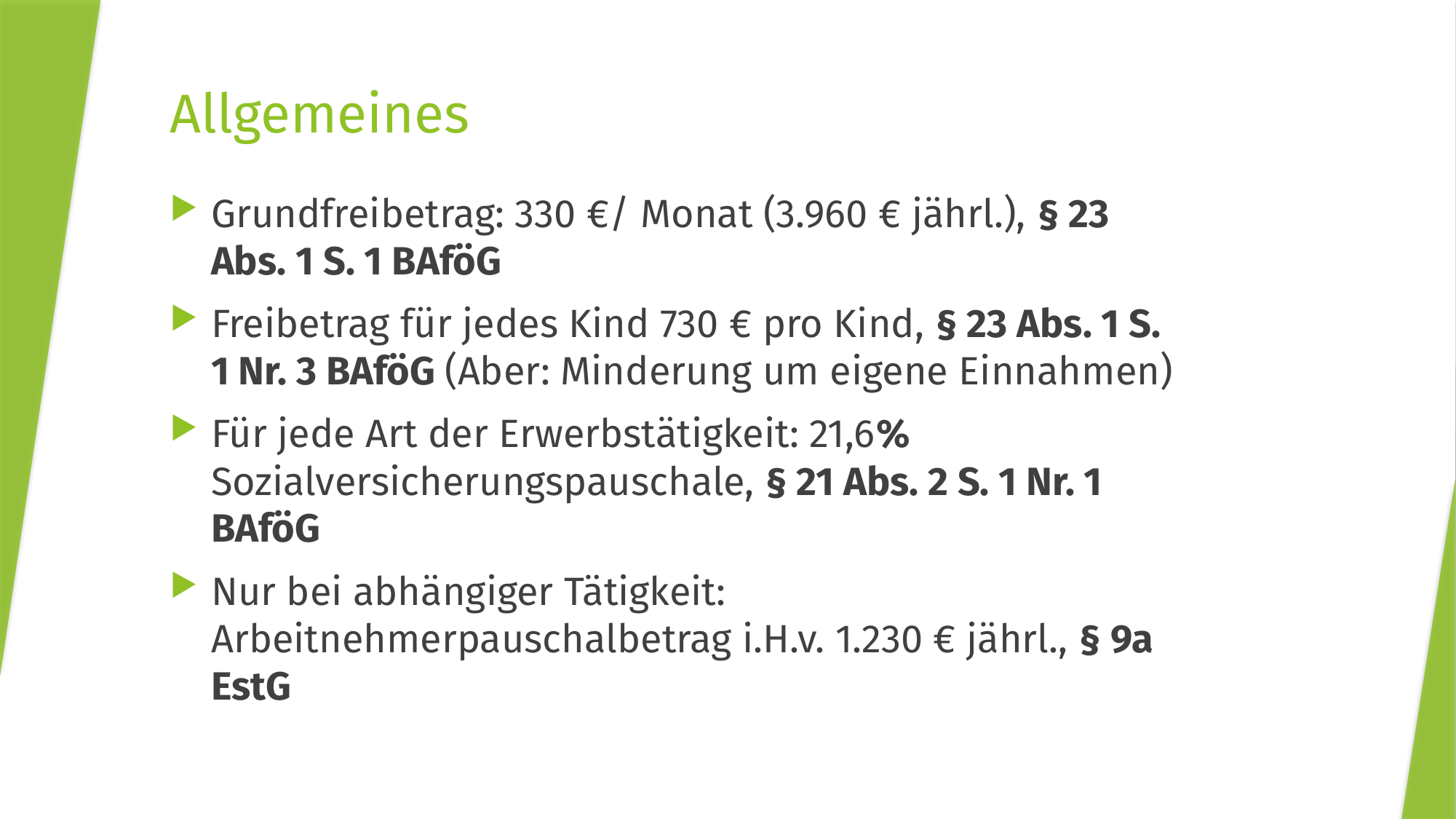

# Allgemeines
Grundfreibetrag: 330 €/ Monat (3.960 € jährl.), § 23 Abs. 1 S. 1 BAföG
Freibetrag für jedes Kind 730 € pro Kind, § 23 Abs. 1 S. 1 Nr. 3 BAföG (Aber: Minderung um eigene Einnahmen)
Für jede Art der Erwerbstätigkeit: 21,6% Sozialversicherungspauschale, § 21 Abs. 2 S. 1 Nr. 1 BAföG
Nur bei abhängiger Tätigkeit: Arbeitnehmerpauschalbetrag i.H.v. 1.230 € jährl., § 9a EstG